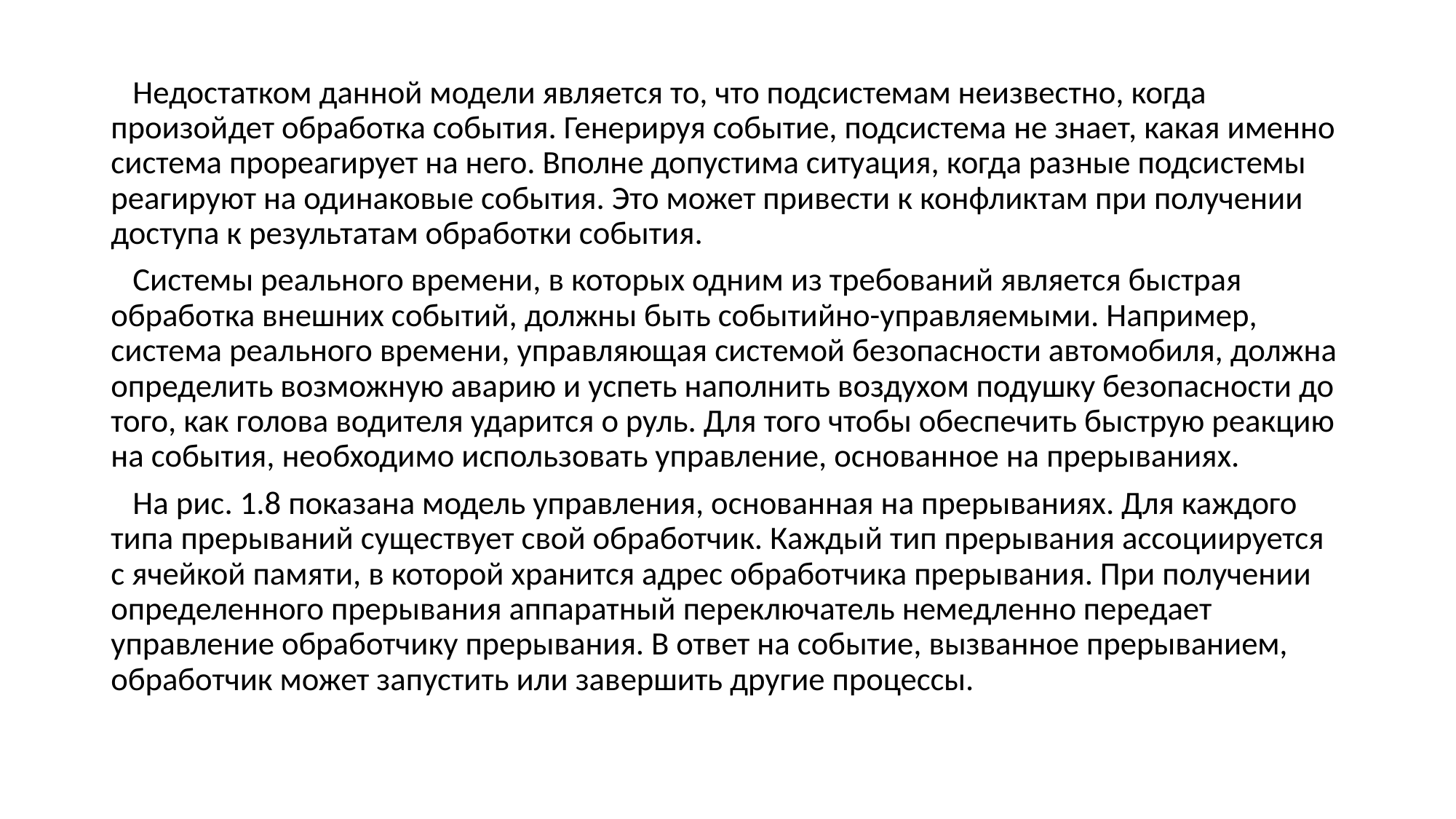

Недостатком данной модели является то, что подсистемам неизвестно, когда произойдет обработка события. Генерируя событие, подсистема не знает, какая именно система прореагирует на него. Вполне допустима ситуация, когда разные подсистемы реагируют на одинаковые события. Это может привести к конфликтам при получении доступа к результатам обработки события.
   Системы реального времени, в которых одним из требований является быстрая обработка внешних событий, должны быть событийно-управляемыми. Например, система реального времени, управляющая системой безопасности автомобиля, должна определить возможную аварию и успеть наполнить воздухом подушку безопасности до того, как голова водителя ударится о руль. Для того чтобы обеспечить быструю реакцию на события, необходимо использовать управление, основанное на прерываниях.
   На рис. 1.8 показана модель управления, основанная на прерываниях. Для каждого типа прерываний существует свой обработчик. Каждый тип прерывания ассоциируется с ячейкой памяти, в которой хранится адрес обработчика прерывания. При получении определенного прерывания аппаратный переключатель немедленно передает управление обработчику прерывания. В ответ на событие, вызванное прерыванием, обработчик может запустить или завершить другие процессы.